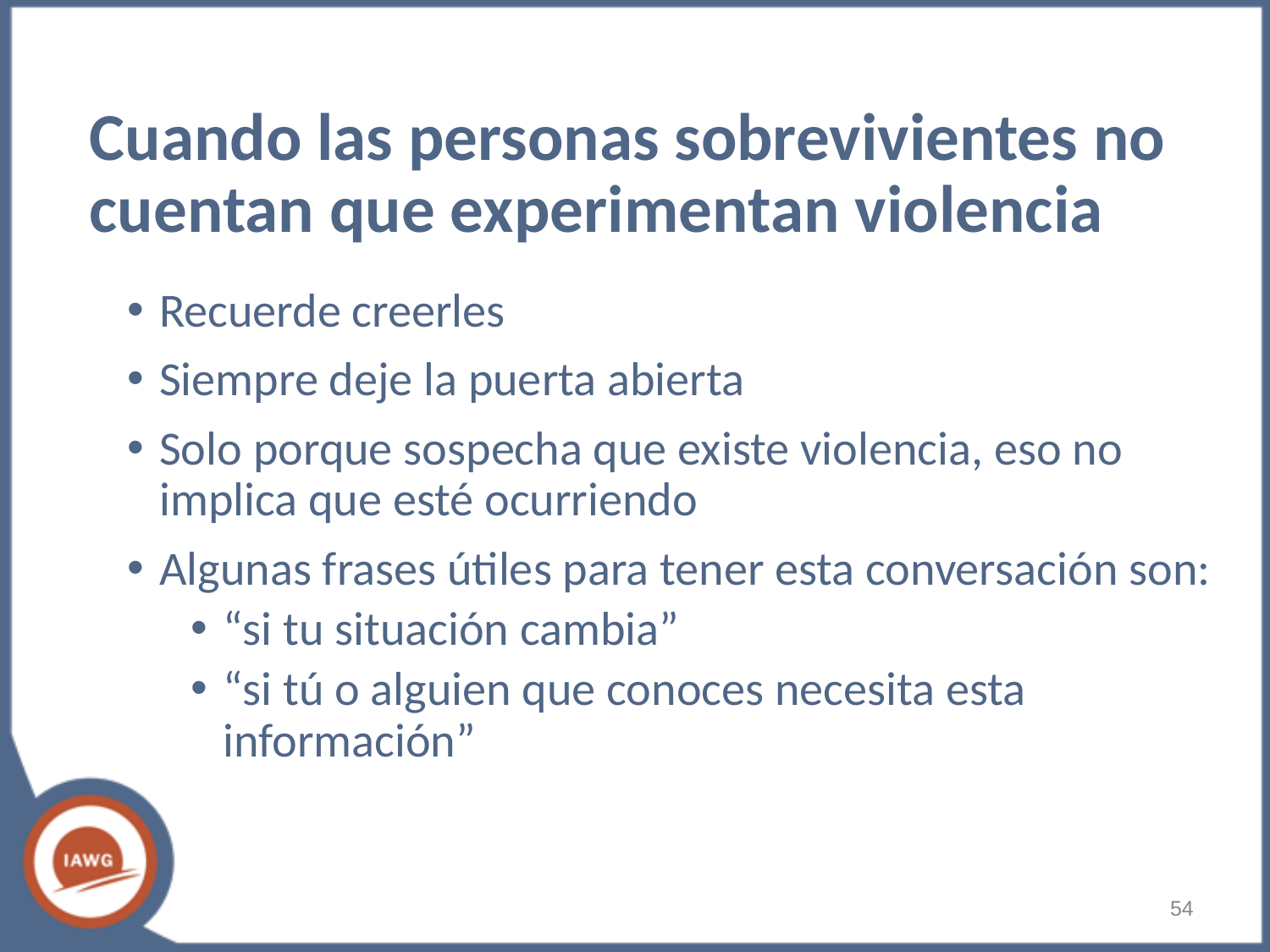

# Cuando las personas sobrevivientes no cuentan que experimentan violencia
Recuerde creerles
Siempre deje la puerta abierta
Solo porque sospecha que existe violencia, eso no implica que esté ocurriendo
Algunas frases útiles para tener esta conversación son:
“si tu situación cambia”
“si tú o alguien que conoces necesita esta información”

54